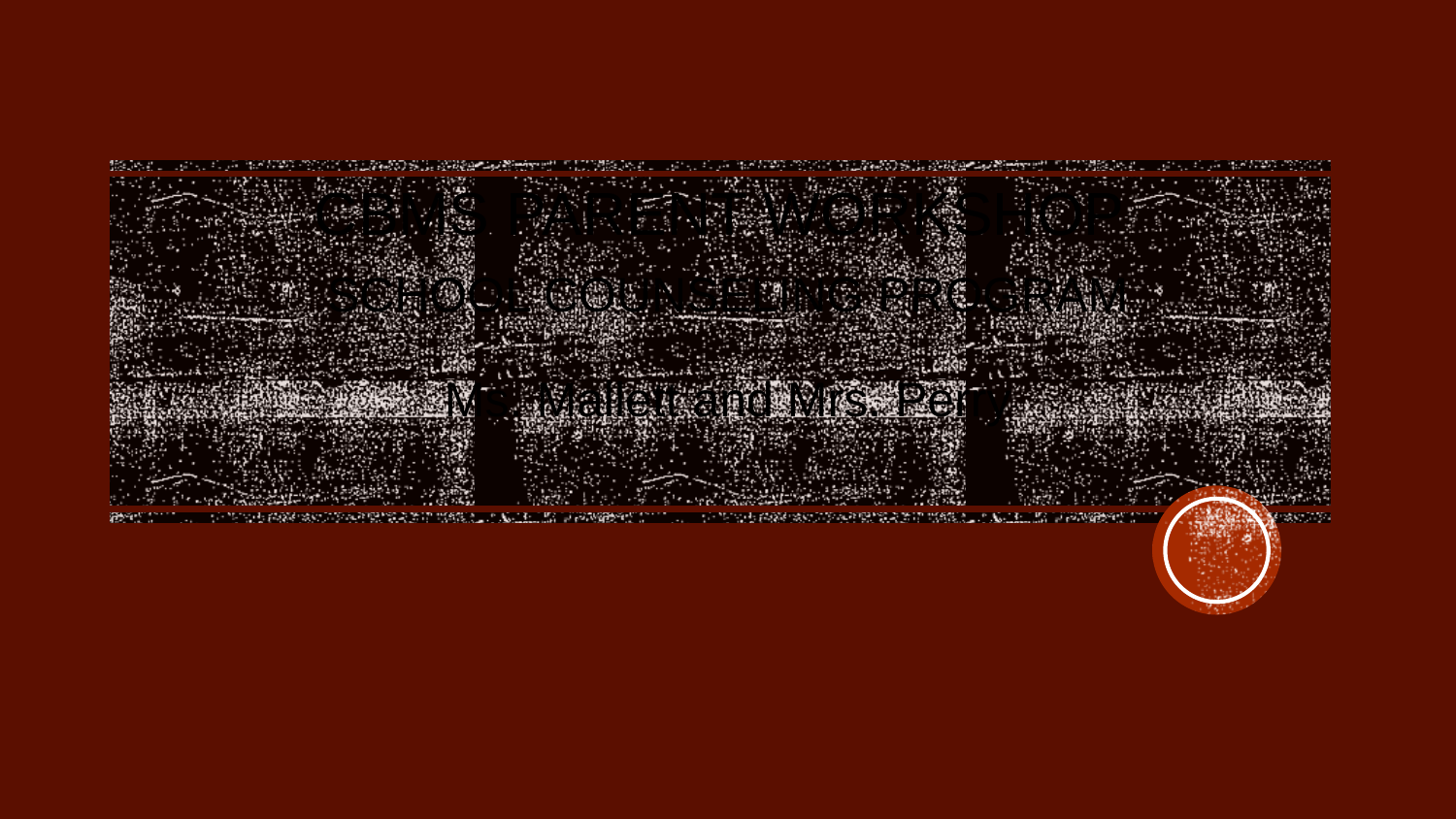

# CBMS Parent Workshop
SCHOOL COUNSELING PROGRAM

Ms. Mallett and Mrs. Perry